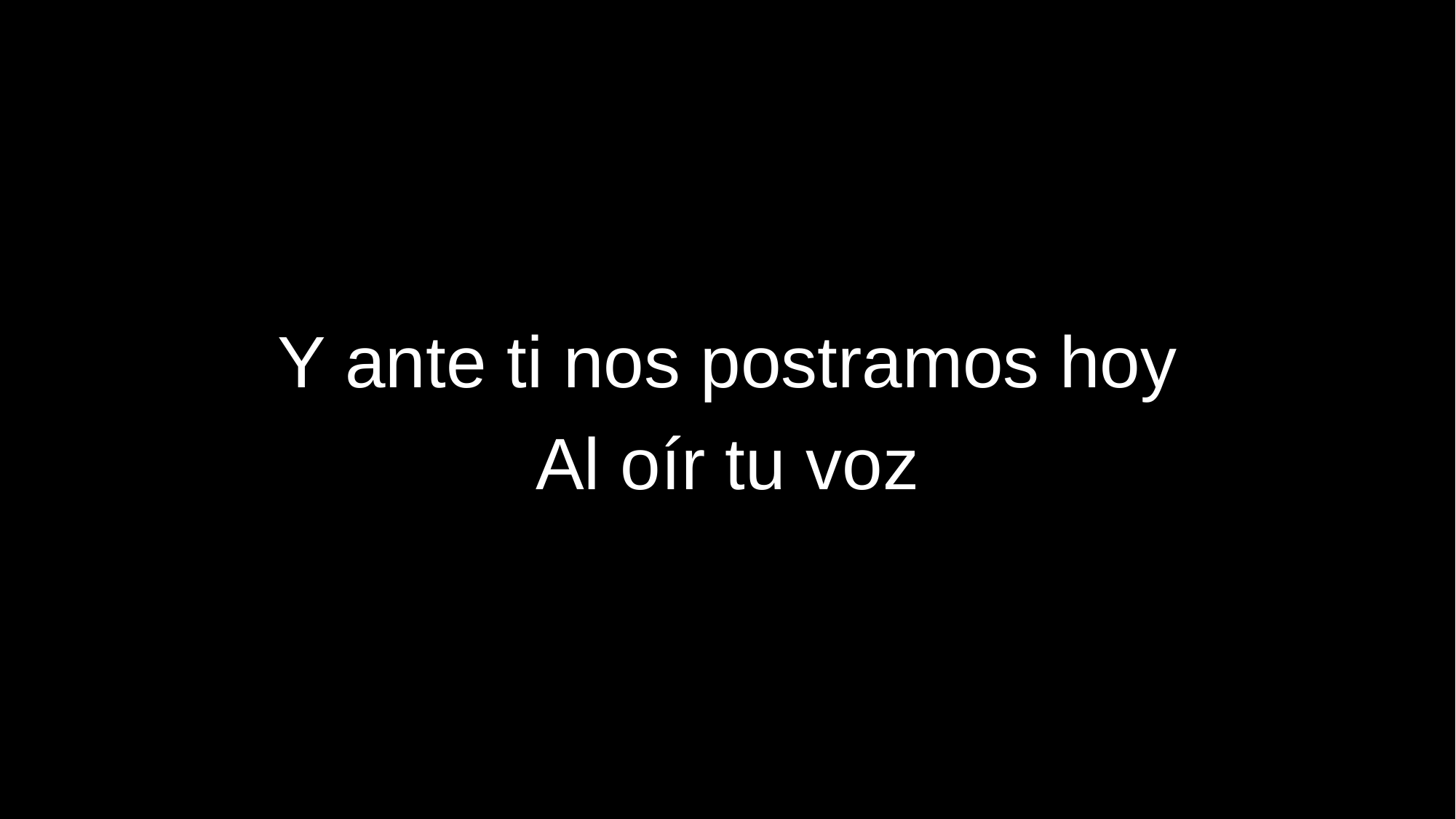

Y ante ti nos postramos hoy
Al oír tu voz